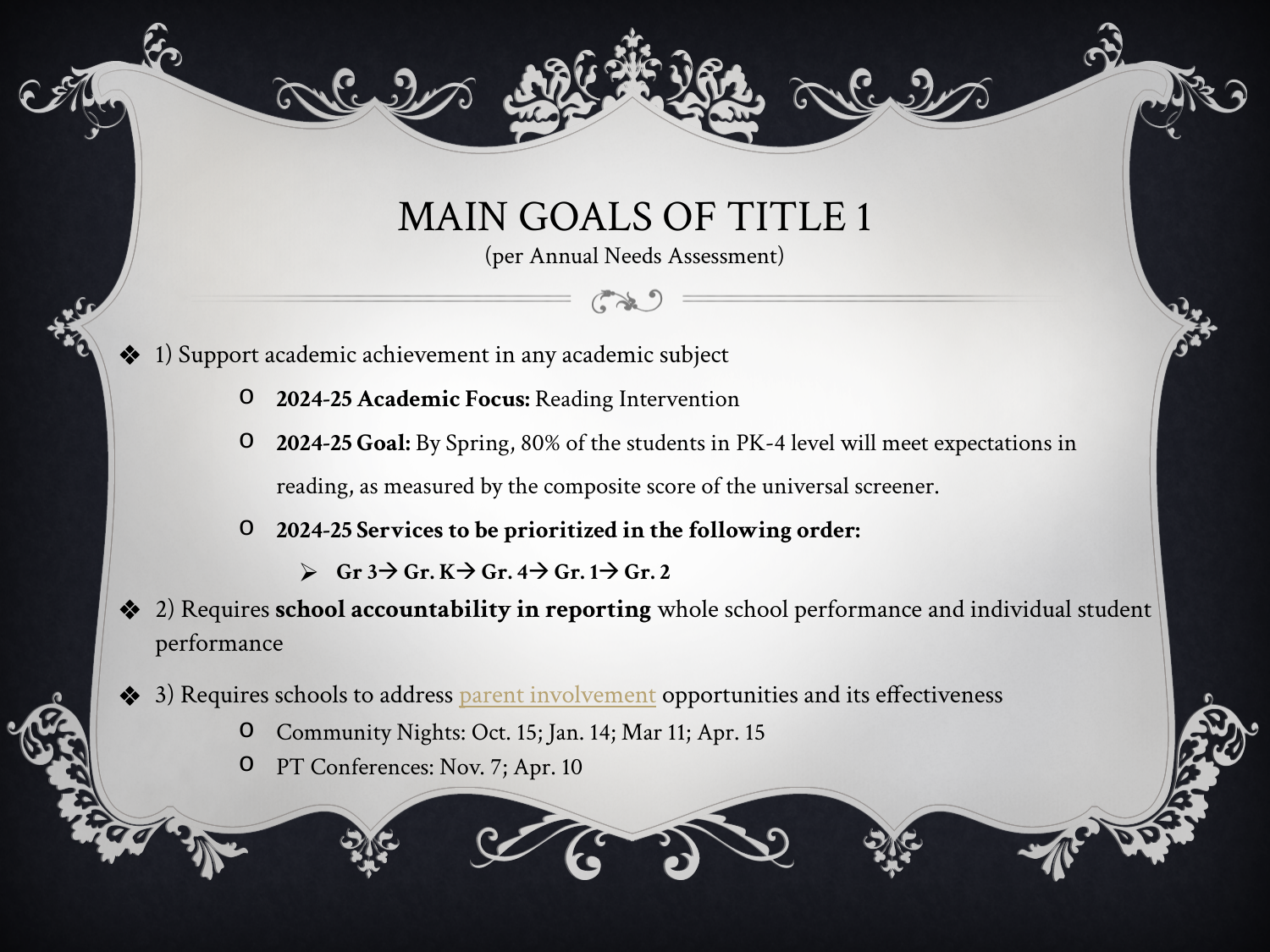

# MAIN GOALS OF TITLE 1 (per Annual Needs Assessment)
1) Support academic achievement in any academic subject
2024-25 Academic Focus: Reading Intervention
2024-25 Goal: By Spring, 80% of the students in PK-4 level will meet expectations in reading, as measured by the composite score of the universal screener.
2024-25 Services to be prioritized in the following order:
Gr 3🡪 Gr. K🡪 Gr. 4🡪 Gr. 1🡪 Gr. 2
2) Requires school accountability in reporting whole school performance and individual student performance

3) Requires schools to address parent involvement opportunities and its effectiveness
Community Nights: Oct. 15; Jan. 14; Mar 11; Apr. 15
PT Conferences: Nov. 7; Apr. 10